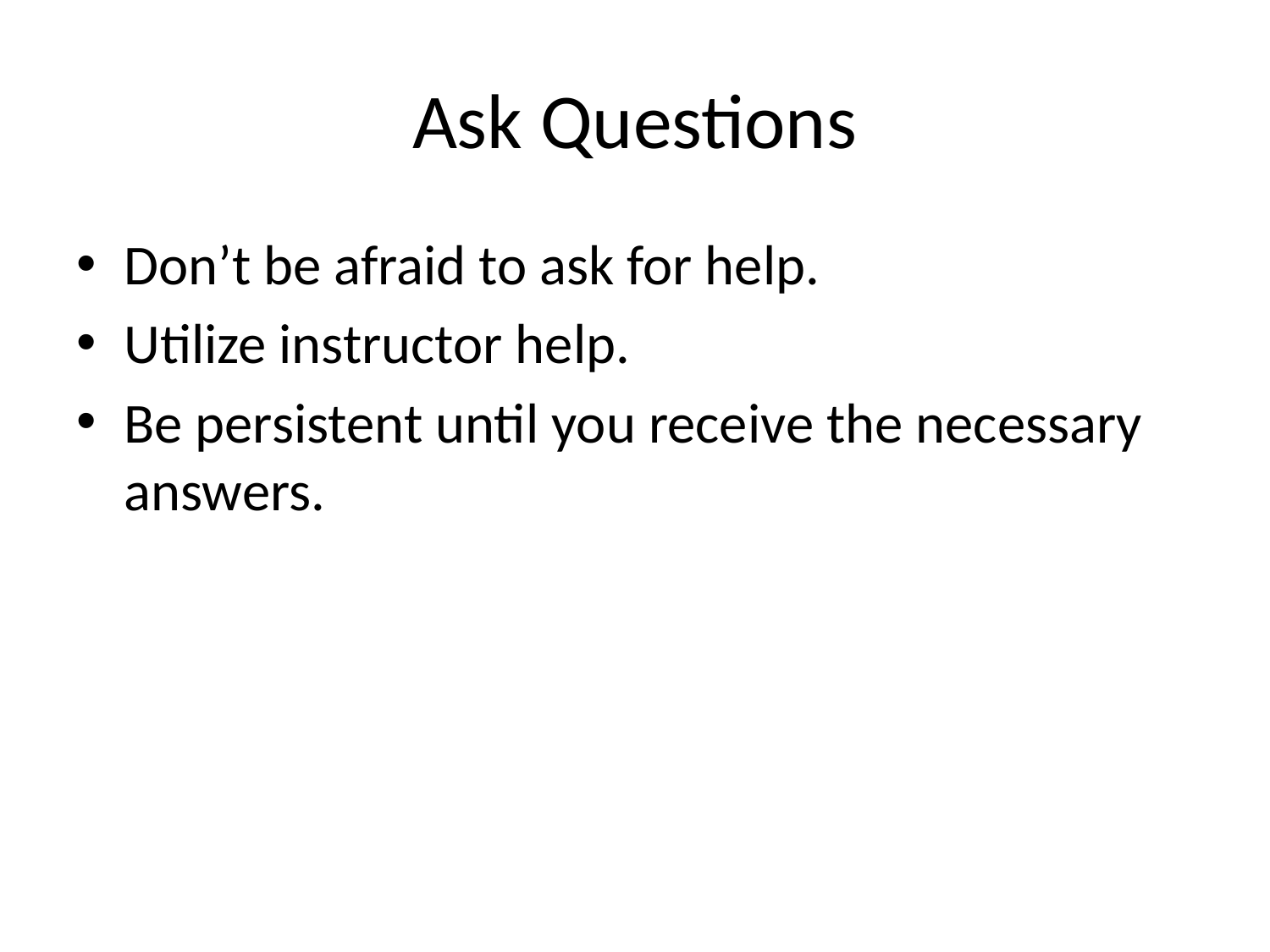

# Ask Questions
Don’t be afraid to ask for help.
Utilize instructor help.
Be persistent until you receive the necessary answers.